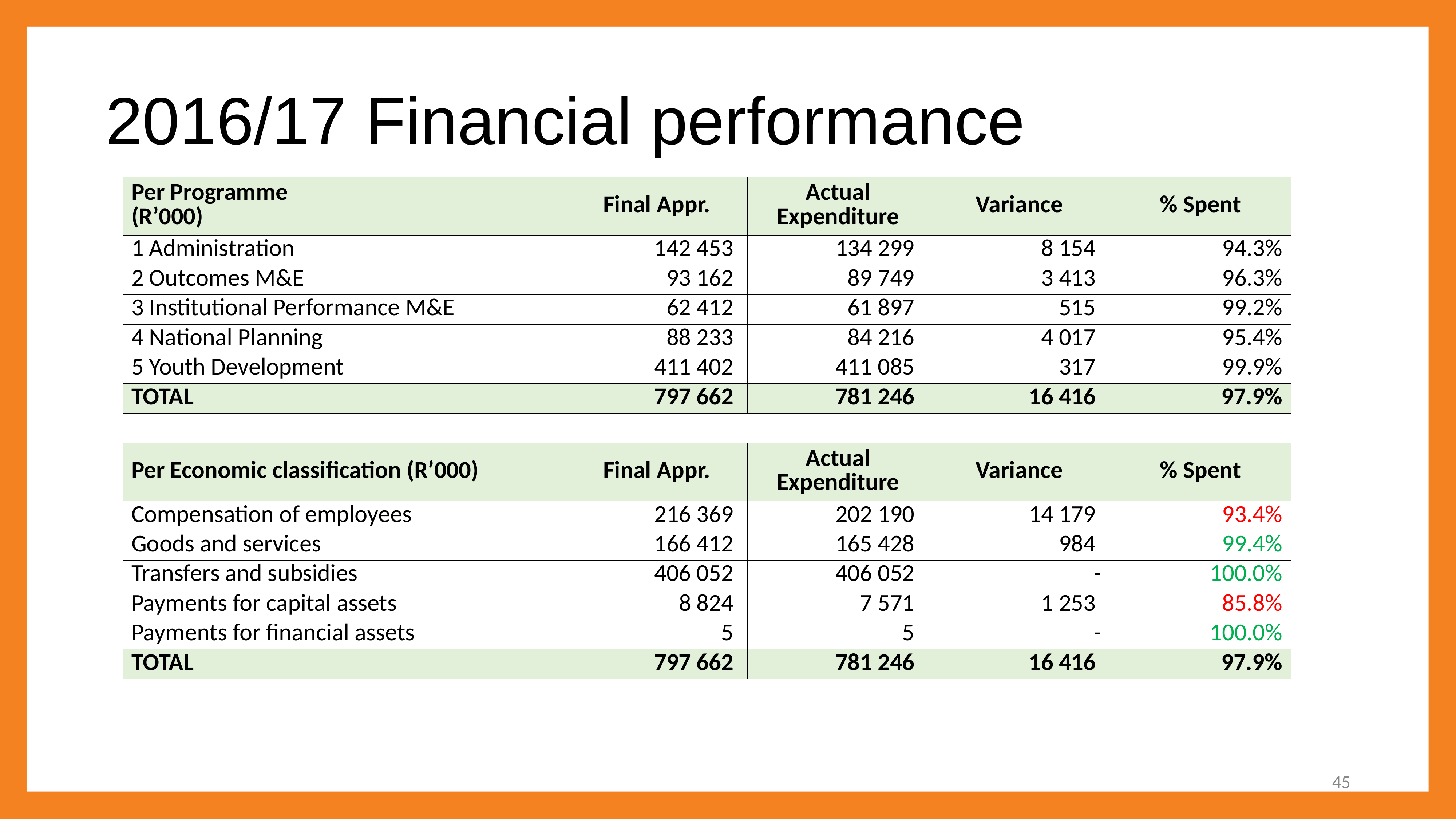

# 2016/17 Financial performance
| Per Programme (R’000) | Final Appr. | Actual Expenditure | Variance | % Spent |
| --- | --- | --- | --- | --- |
| 1 Administration | 142 453 | 134 299 | 8 154 | 94.3% |
| 2 Outcomes M&E | 93 162 | 89 749 | 3 413 | 96.3% |
| 3 Institutional Performance M&E | 62 412 | 61 897 | 515 | 99.2% |
| 4 National Planning | 88 233 | 84 216 | 4 017 | 95.4% |
| 5 Youth Development | 411 402 | 411 085 | 317 | 99.9% |
| TOTAL | 797 662 | 781 246 | 16 416 | 97.9% |
|  |  |  |  |  |
| Per Economic classification (R’000) | Final Appr. | Actual Expenditure | Variance | % Spent |
| Compensation of employees | 216 369 | 202 190 | 14 179 | 93.4% |
| Goods and services | 166 412 | 165 428 | 984 | 99.4% |
| Transfers and subsidies | 406 052 | 406 052 | - | 100.0% |
| Payments for capital assets | 8 824 | 7 571 | 1 253 | 85.8% |
| Payments for financial assets | 5 | 5 | - | 100.0% |
| TOTAL | 797 662 | 781 246 | 16 416 | 97.9% |
45